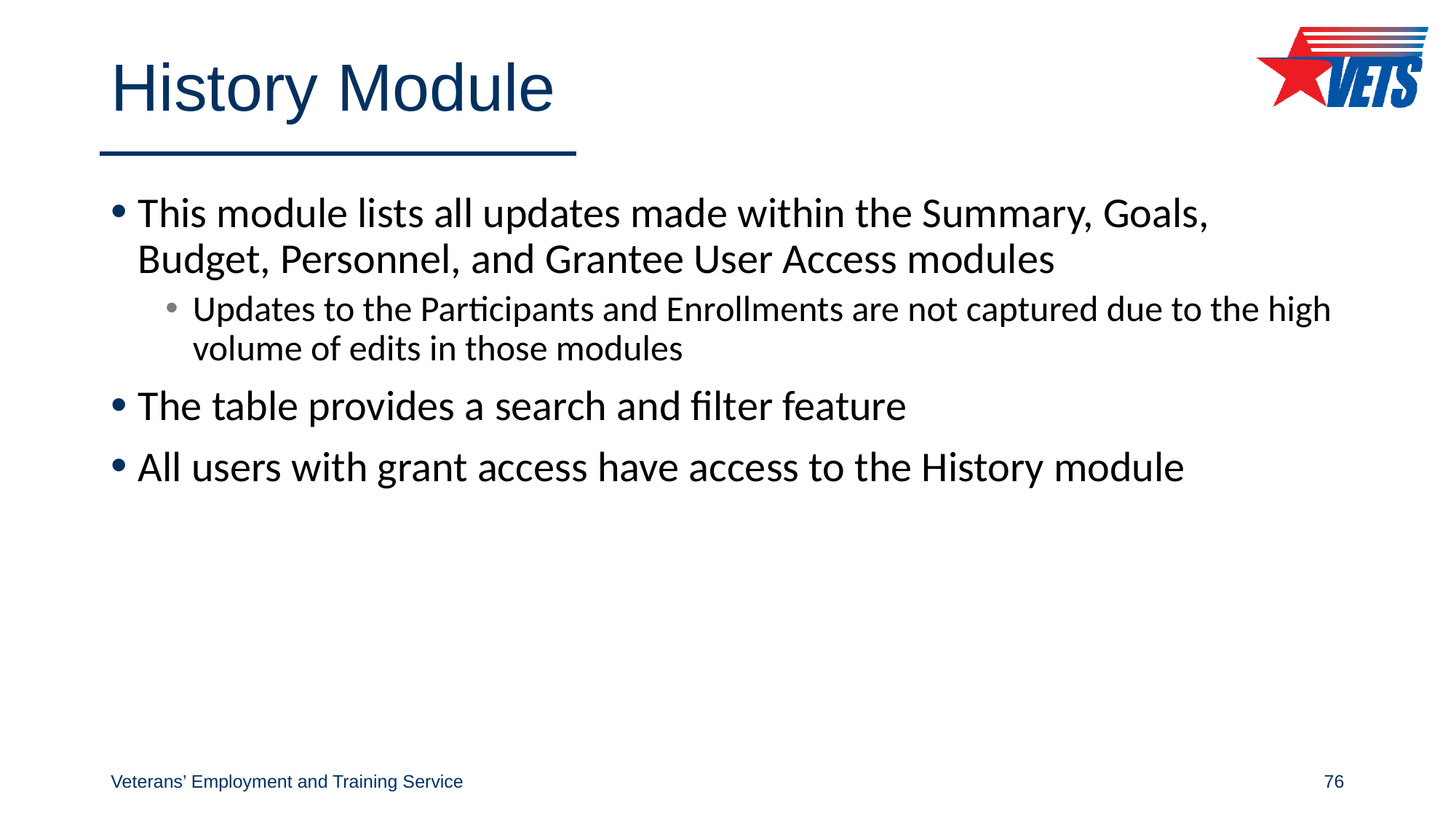

# History Module
This module lists all updates made within the Summary, Goals, Budget, Personnel, and Grantee User Access modules
Updates to the Participants and Enrollments are not captured due to the high volume of edits in those modules
The table provides a search and filter feature
All users with grant access have access to the History module
Veterans’ Employment and Training Service
76